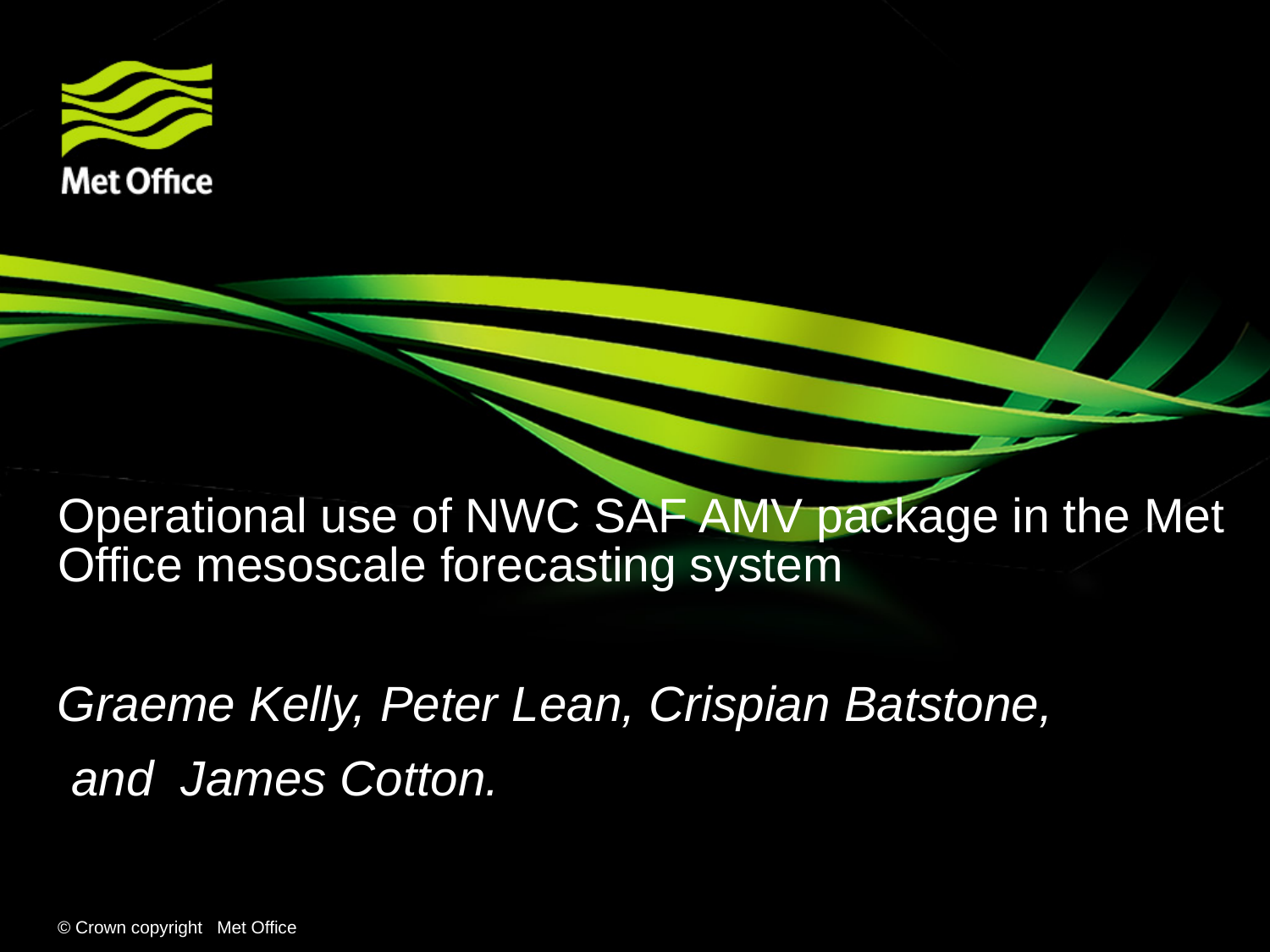

# Operational use of NWC SAF AMV package in the Met Office mesoscale forecasting system
Graeme Kelly, Peter Lean, Crispian Batstone,
 and  James Cotton.

© Crown copyright   Met Office